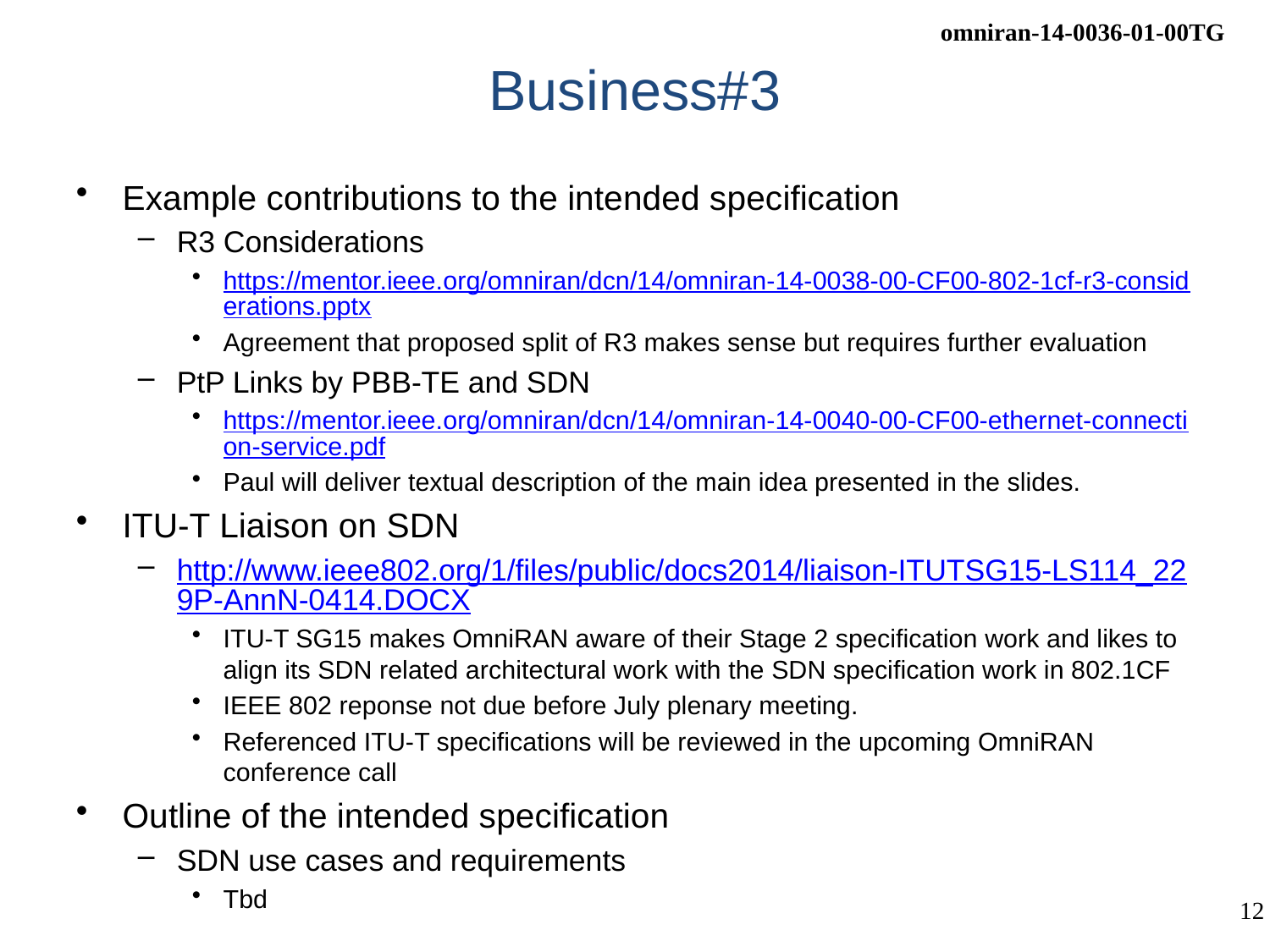

# Business#3
Example contributions to the intended specification
R3 Considerations
https://mentor.ieee.org/omniran/dcn/14/omniran-14-0038-00-CF00-802-1cf-r3-considerations.pptx
Agreement that proposed split of R3 makes sense but requires further evaluation
PtP Links by PBB-TE and SDN
https://mentor.ieee.org/omniran/dcn/14/omniran-14-0040-00-CF00-ethernet-connection-service.pdf
Paul will deliver textual description of the main idea presented in the slides.
ITU-T Liaison on SDN
http://www.ieee802.org/1/files/public/docs2014/liaison-ITUTSG15-LS114_229P-AnnN-0414.DOCX
ITU-T SG15 makes OmniRAN aware of their Stage 2 specification work and likes to align its SDN related architectural work with the SDN specification work in 802.1CF
IEEE 802 reponse not due before July plenary meeting.
Referenced ITU-T specifications will be reviewed in the upcoming OmniRAN conference call
Outline of the intended specification
SDN use cases and requirements
Tbd